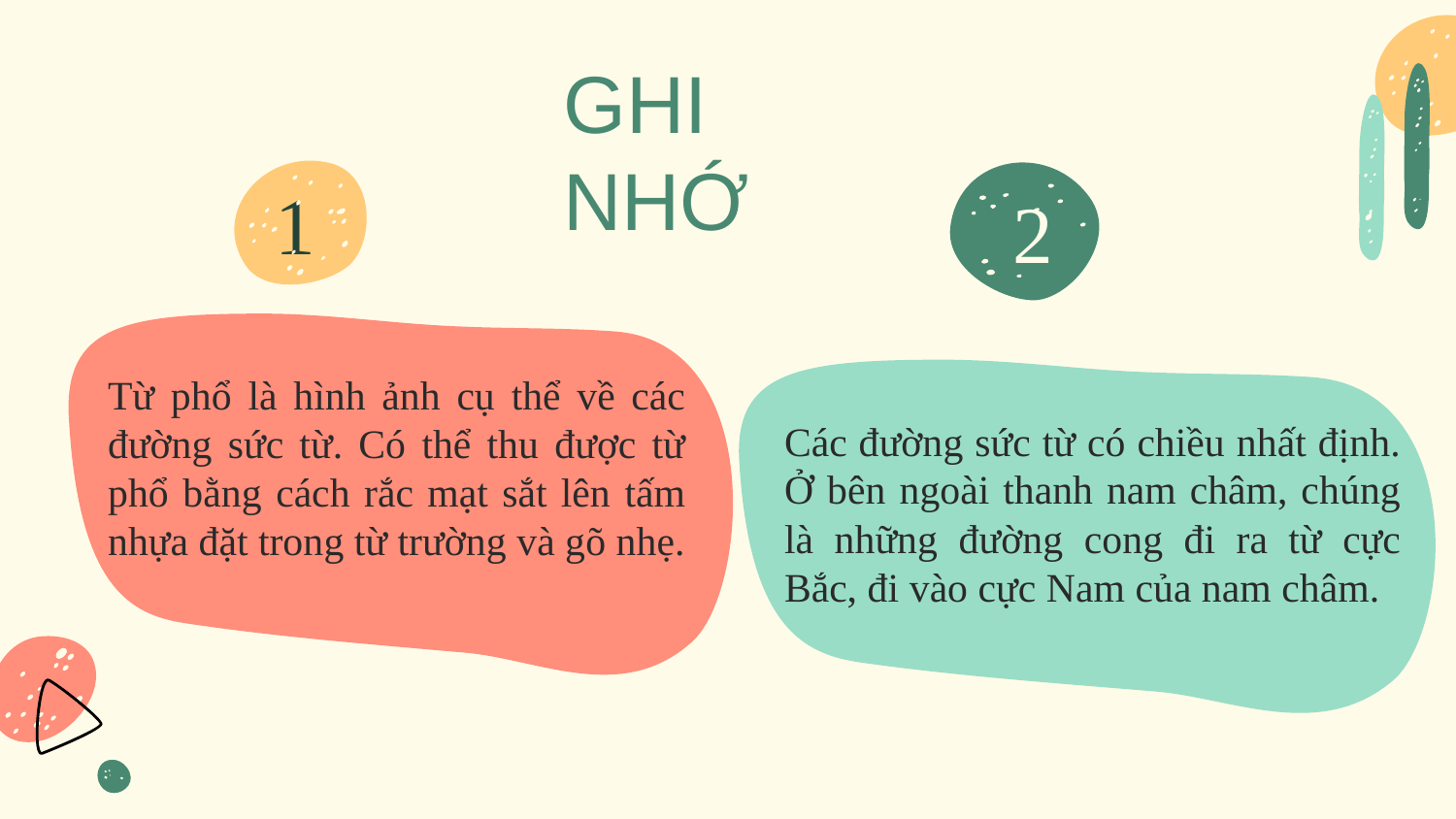

GHI NHỚ
1

2

# Từ phổ là hình ảnh cụ thể về các đường sức từ. Có thể thu được từ phổ bằng cách rắc mạt sắt lên tấm nhựa đặt trong từ trường và gõ nhẹ.
Các đường sức từ có chiều nhất định. Ở bên ngoài thanh nam châm, chúng là những đường cong đi ra từ cực Bắc, đi vào cực Nam của nam châm.